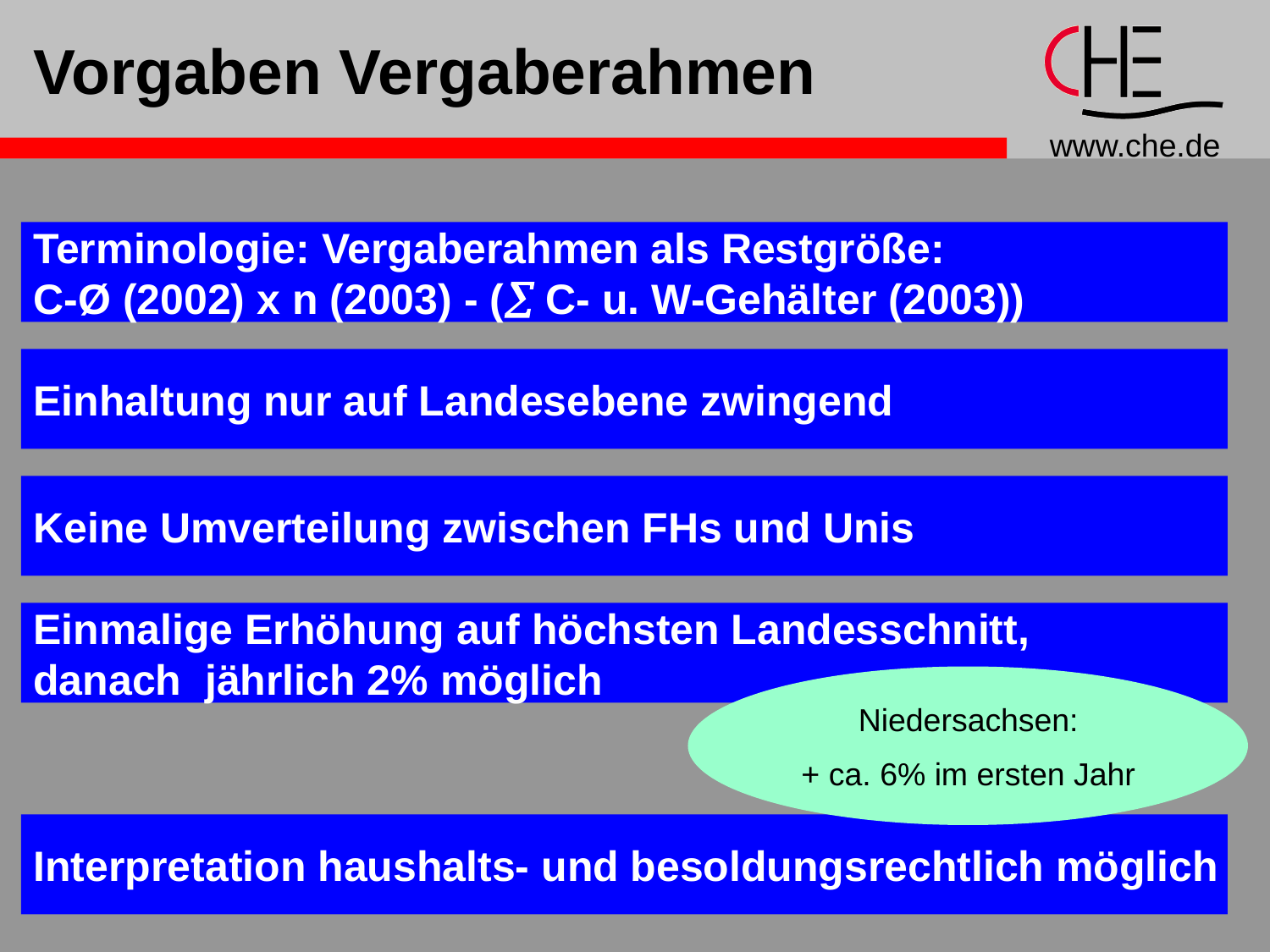

# Vorgaben Vergaberahmen
Terminologie: Vergaberahmen als Restgröße:
C-Ø (2002) x n (2003) - (∑ C- u. W-Gehälter (2003))
Einhaltung nur auf Landesebene zwingend
Keine Umverteilung zwischen FHs und Unis
Einmalige Erhöhung auf höchsten Landesschnitt,
danach  jährlich 2% möglich
Interpretation haushalts- und besoldungsrechtlich möglich

Niedersachsen:
+ ca. 6% im ersten Jahr
19